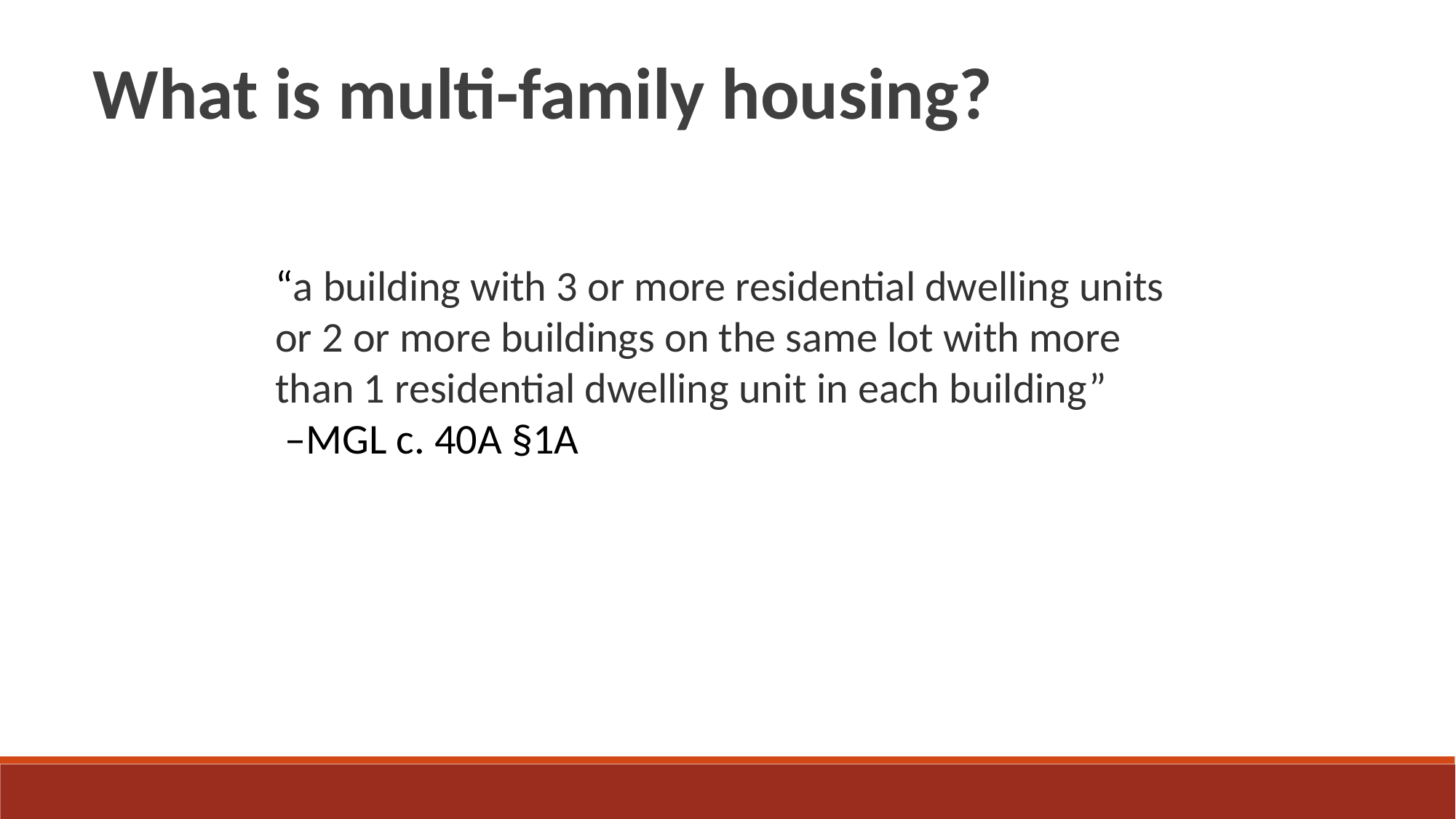

What is multi-family housing?

“a building with 3 or more residential dwelling units or 2 or more buildings on the same lot with more than 1 residential dwelling unit in each building”
 –MGL c. 40A §1A